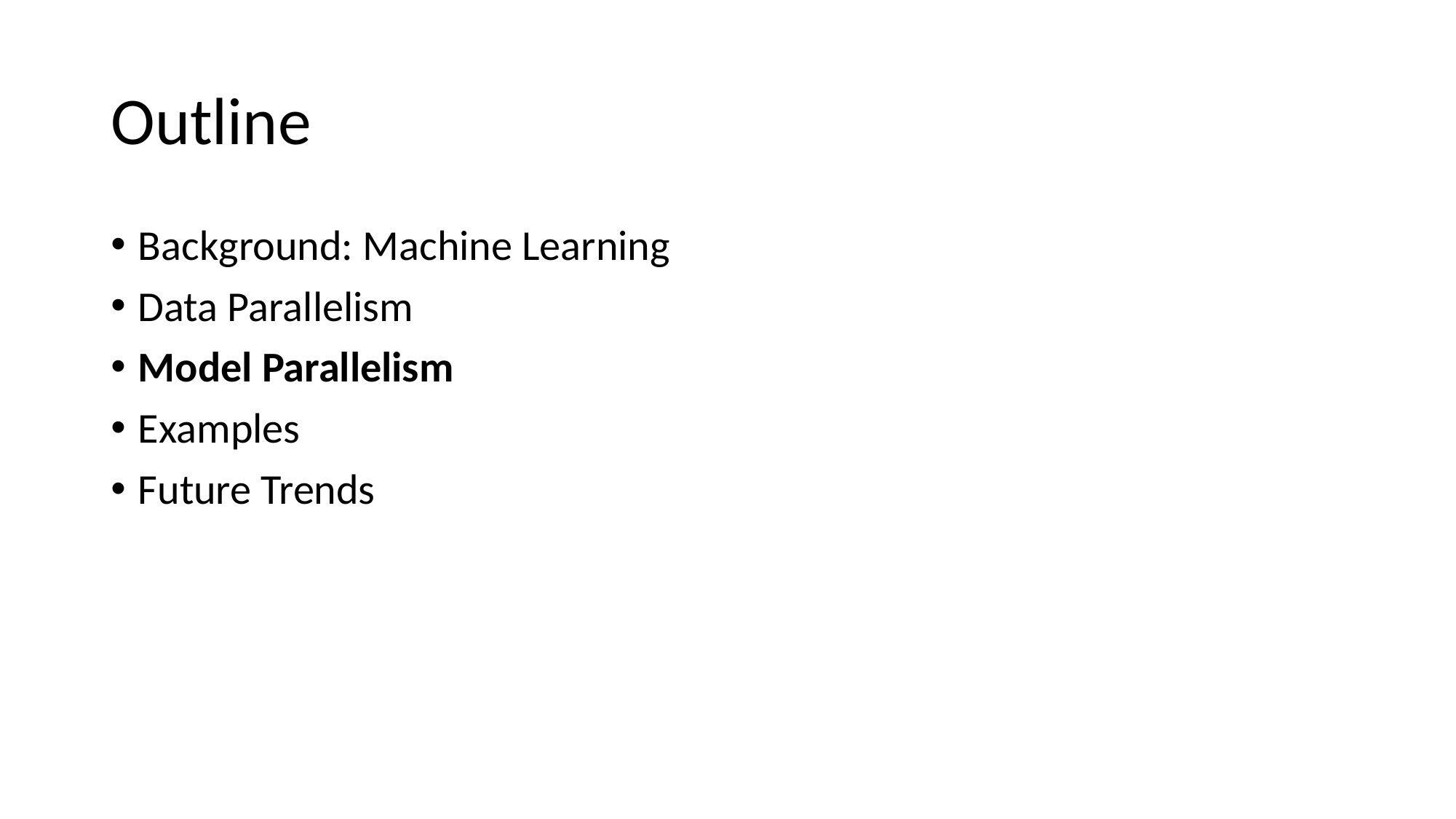

# Outline
Background: Machine Learning
Data Parallelism
Model Parallelism
Examples
Future Trends